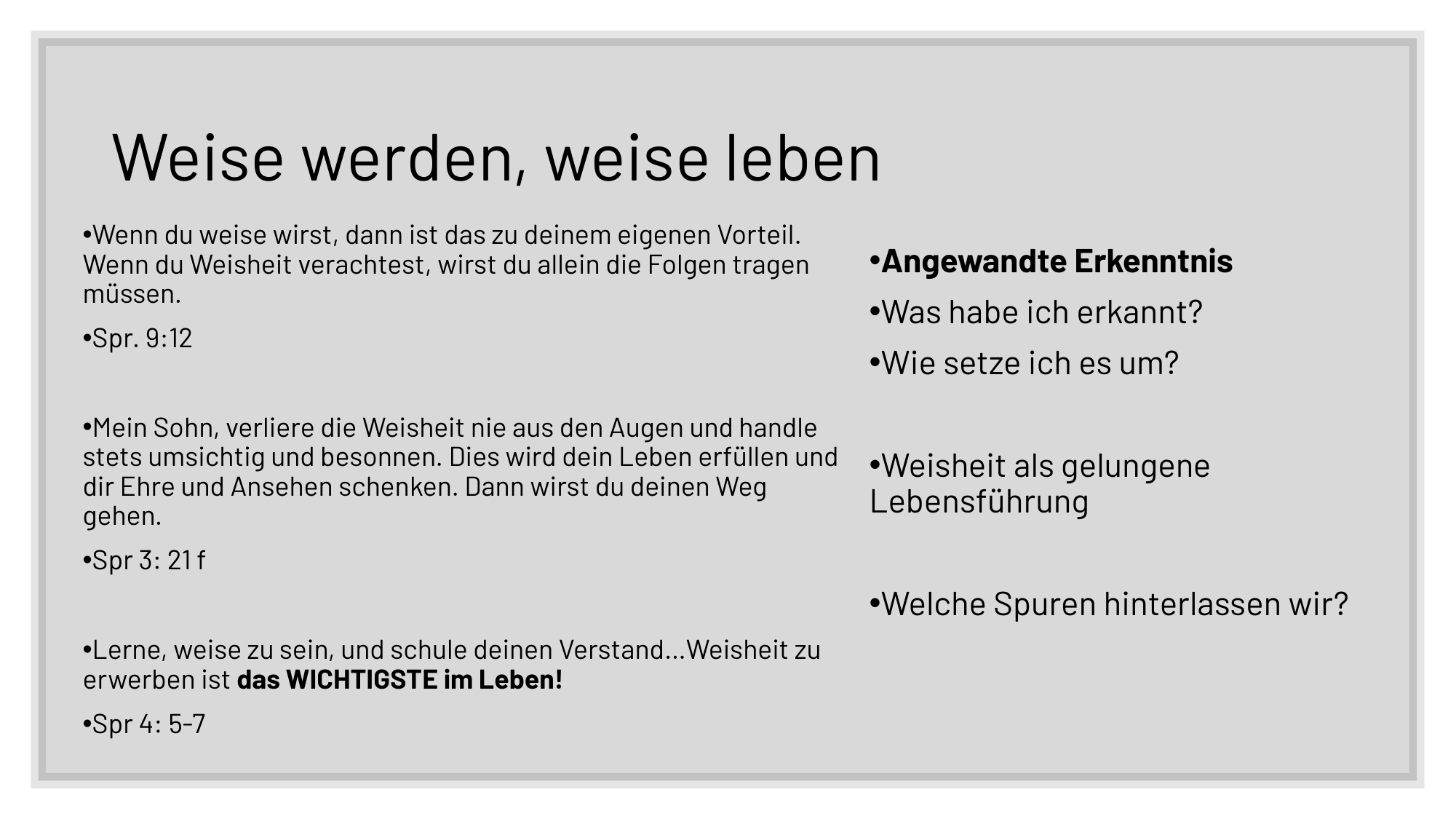

# Weise werden, weise leben
Wenn du weise wirst, dann ist das zu deinem eigenen Vorteil. Wenn du Weisheit verachtest, wirst du allein die Folgen tragen müssen.
Spr. 9:12

Mein Sohn, verliere die Weisheit nie aus den Augen und handle stets umsichtig und besonnen. Dies wird dein Leben erfüllen und dir Ehre und Ansehen schenken. Dann wirst du deinen Weg gehen.
Spr 3: 21 f

Lerne, weise zu sein, und schule deinen Verstand…Weisheit zu erwerben ist das WICHTIGSTE im Leben!
Spr 4: 5-7

Angewandte Erkenntnis
Was habe ich erkannt?
Wie setze ich es um?

Weisheit als gelungene      Lebensführung

Welche Spuren hinterlassen wir?